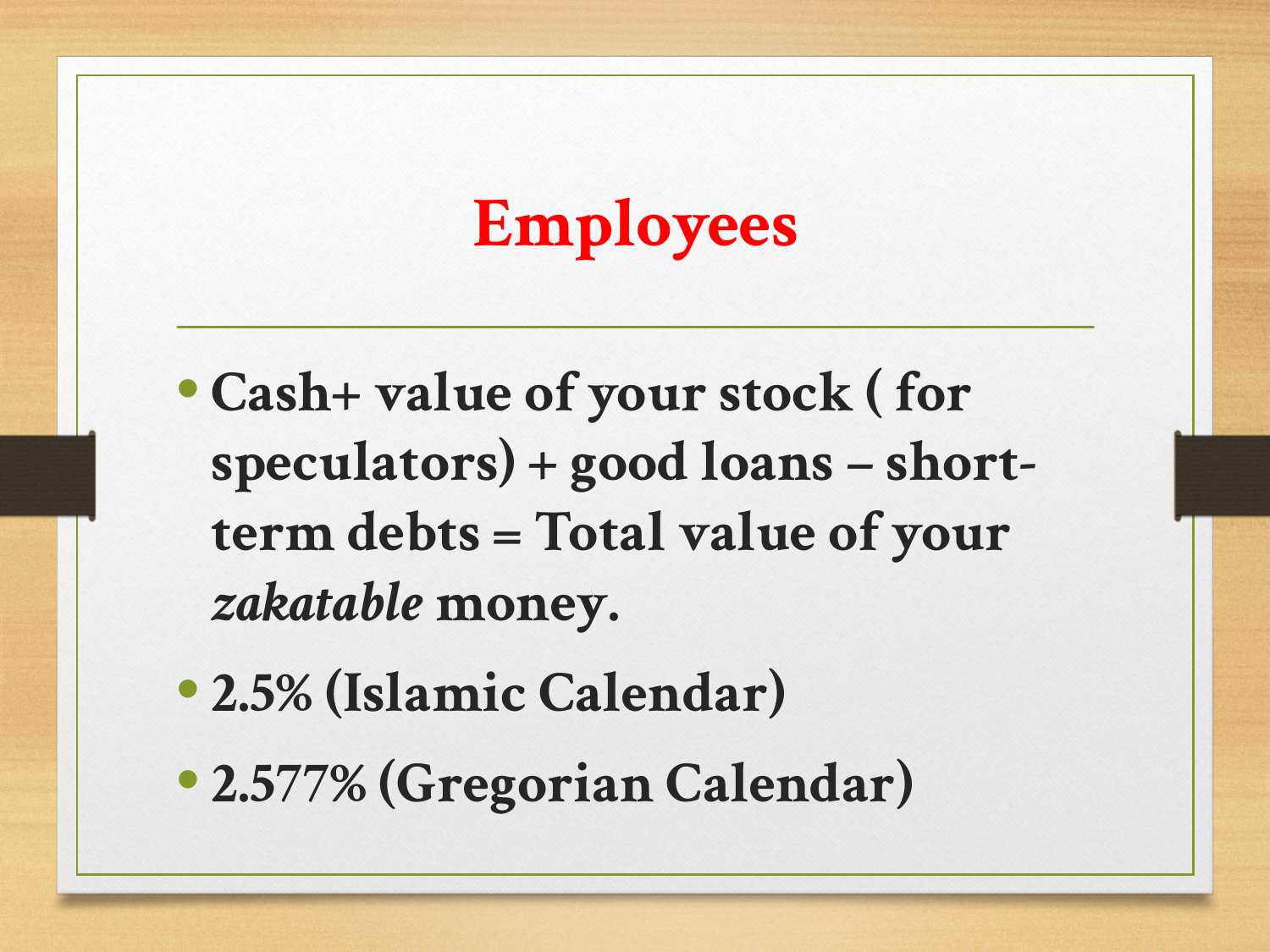

# Employees
Cash+ value of your stock ( for speculators) + good loans – short-term debts = Total value of your zakatable money.
2.5% (Islamic Calendar)
2.577% (Gregorian Calendar)